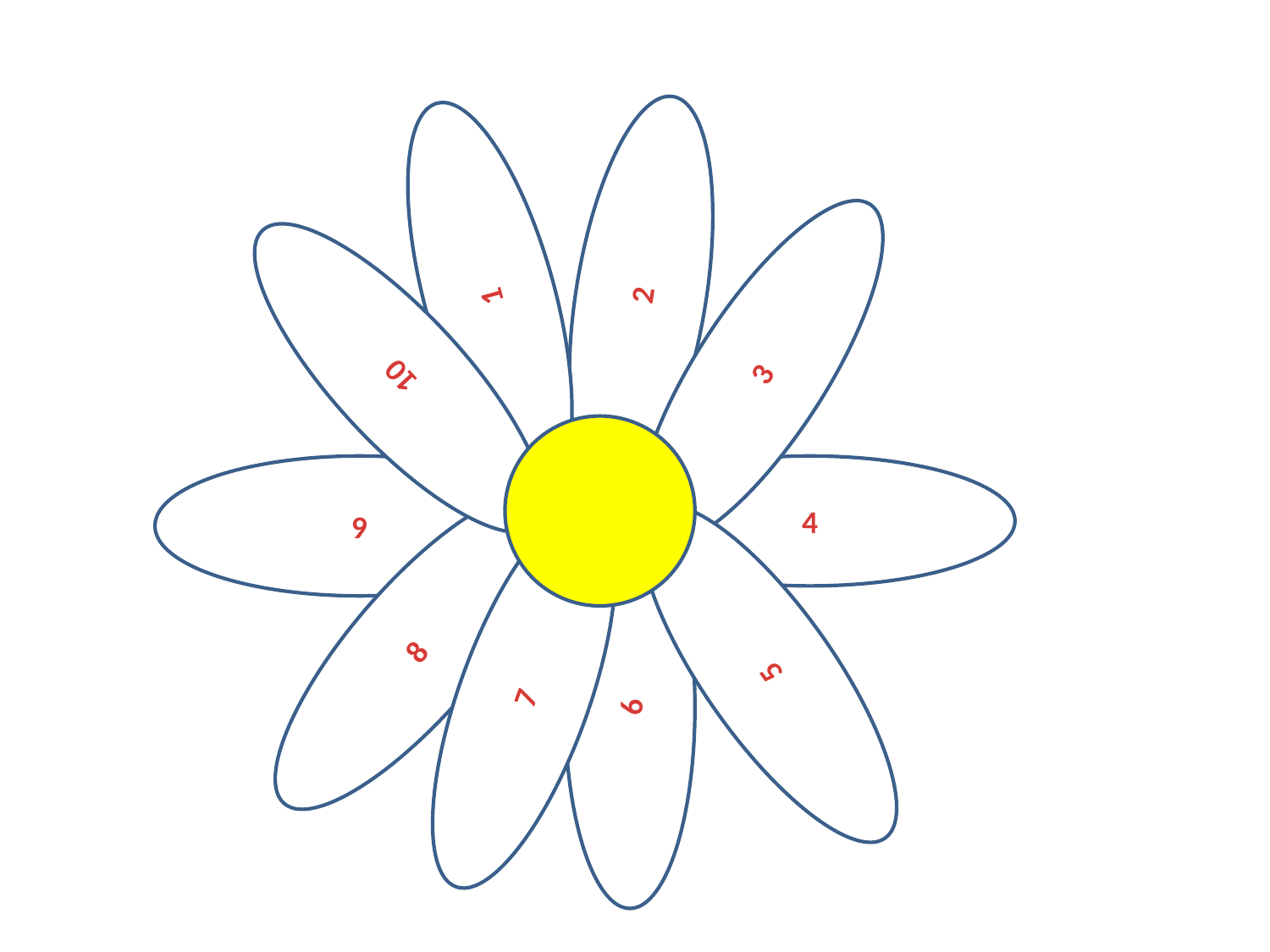

2
1
3
10

9
4
8
5
7
6